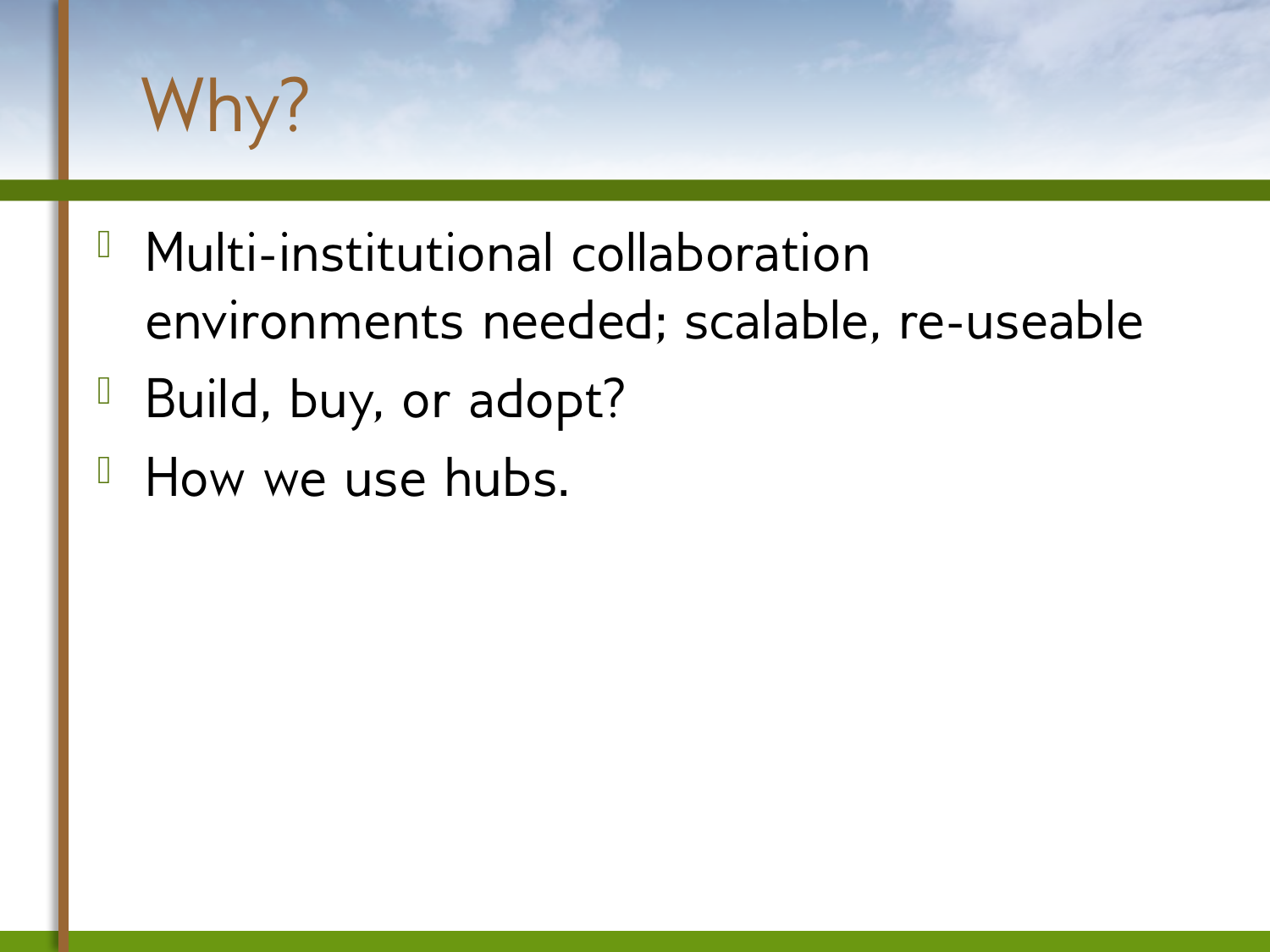

# Why?
Multi-institutional collaboration environments needed; scalable, re-useable
Build, buy, or adopt?
How we use hubs.